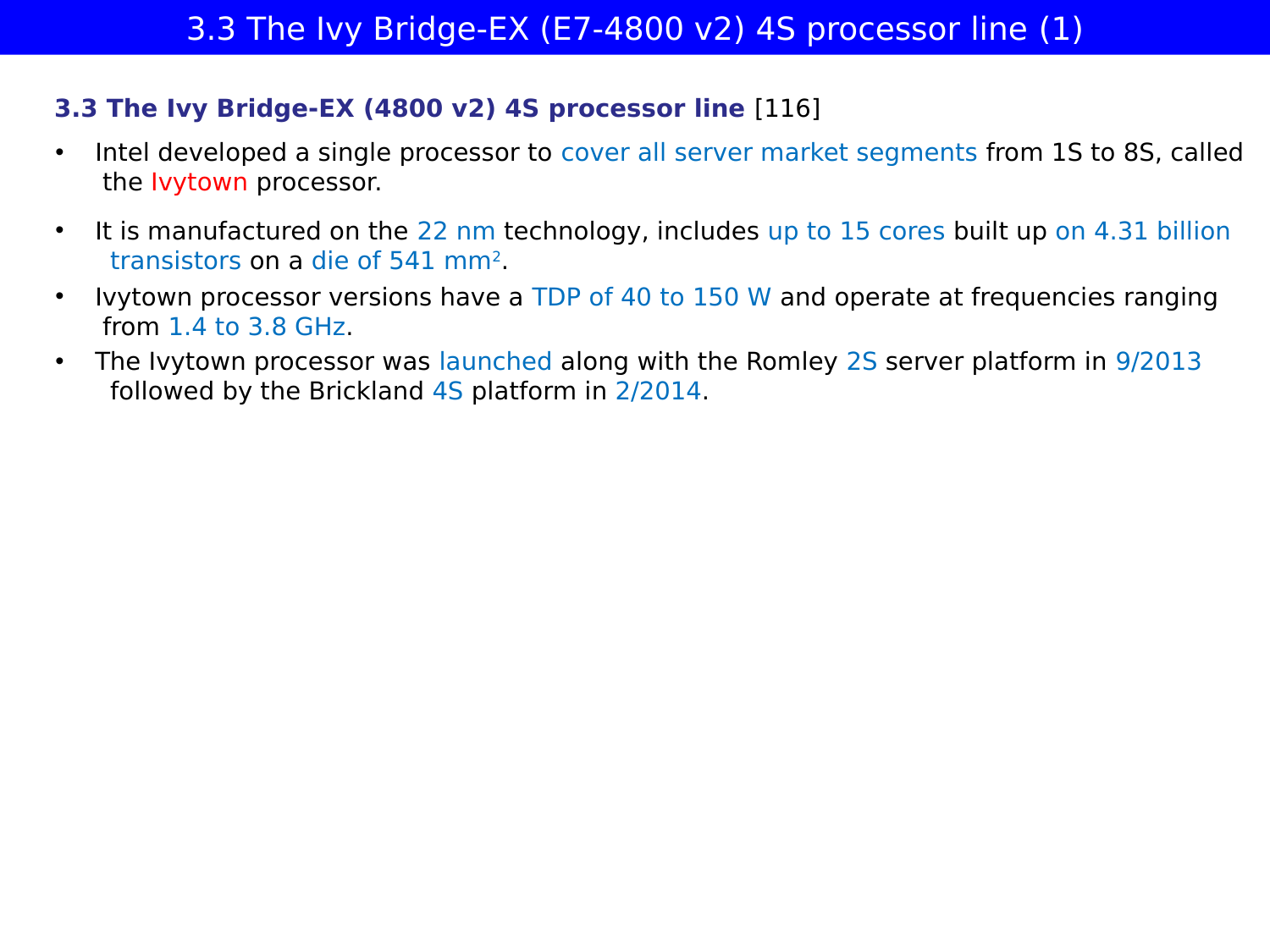

# 3.3 The Ivy Bridge-EX (E7-4800 v2) 4S processor line (1)
3.3 The Ivy Bridge-EX (4800 v2) 4S processor line [116]
Intel developed a single processor to cover all server market segments from 1S to 8S, called
      the Ivytown processor.
It is manufactured on the 22 nm technology, includes up to 15 cores built up on 4.31 billion
       transistors on a die of 541 mm2.
Ivytown processor versions have a TDP of 40 to 150 W and operate at frequencies ranging
      from 1.4 to 3.8 GHz.
The Ivytown processor was launched along with the Romley 2S server platform in 9/2013
       followed by the Brickland 4S platform in 2/2014.